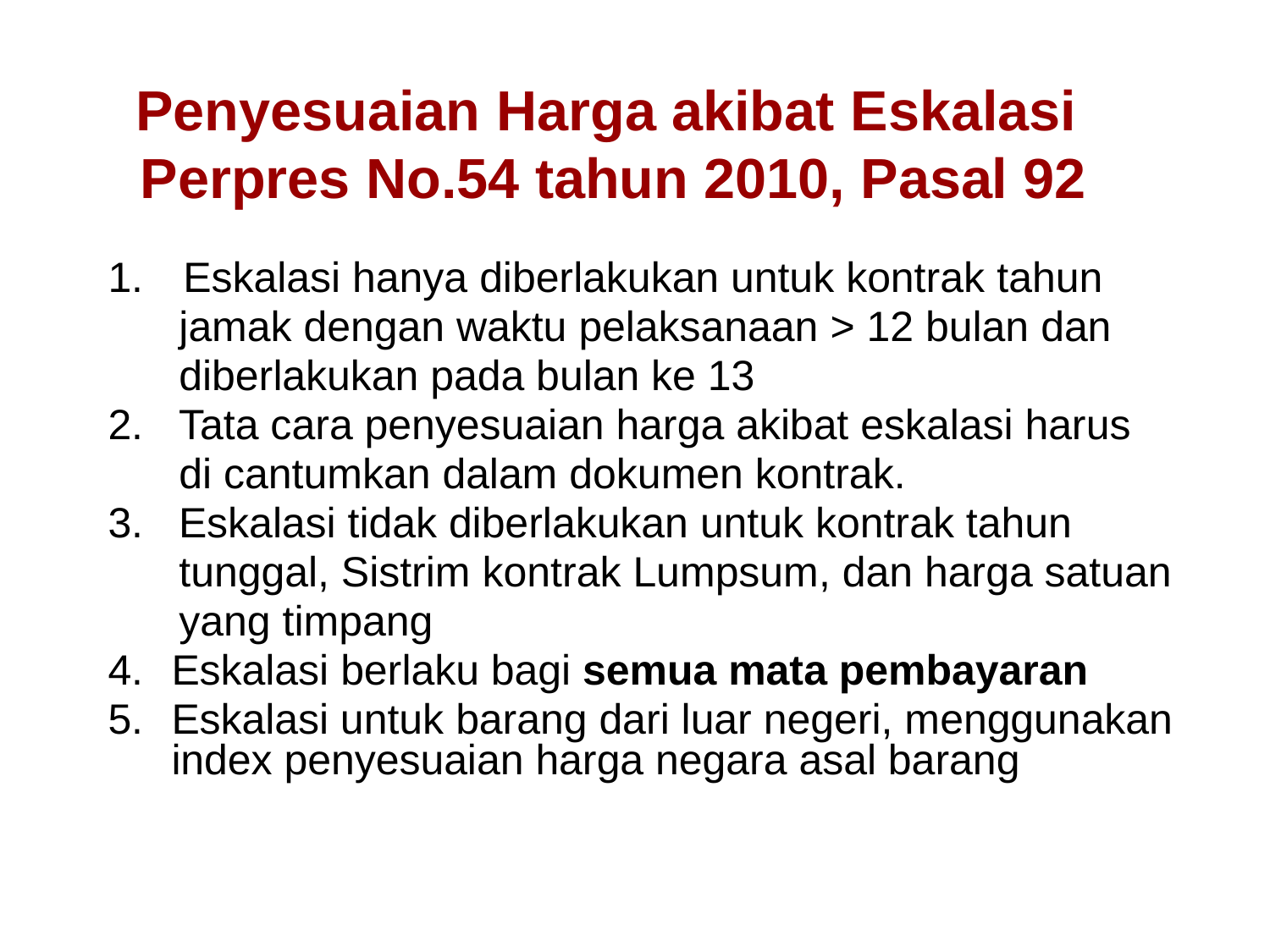

# Penyesuaian Harga akibat Eskalasi Perpres No.54 tahun 2010, Pasal 92
 Eskalasi hanya diberlakukan untuk kontrak tahun
      jamak dengan waktu pelaksanaan > 12 bulan dan
      diberlakukan pada bulan ke 13
2.   Tata cara penyesuaian harga akibat eskalasi harus
      di cantumkan dalam dokumen kontrak.
3.   Eskalasi tidak diberlakukan untuk kontrak tahun
      tunggal, Sistrim kontrak Lumpsum, dan harga satuan
      yang timpang
Eskalasi berlaku bagi semua mata pembayaran
Eskalasi untuk barang dari luar negeri, menggunakan index penyesuaian harga negara asal barang